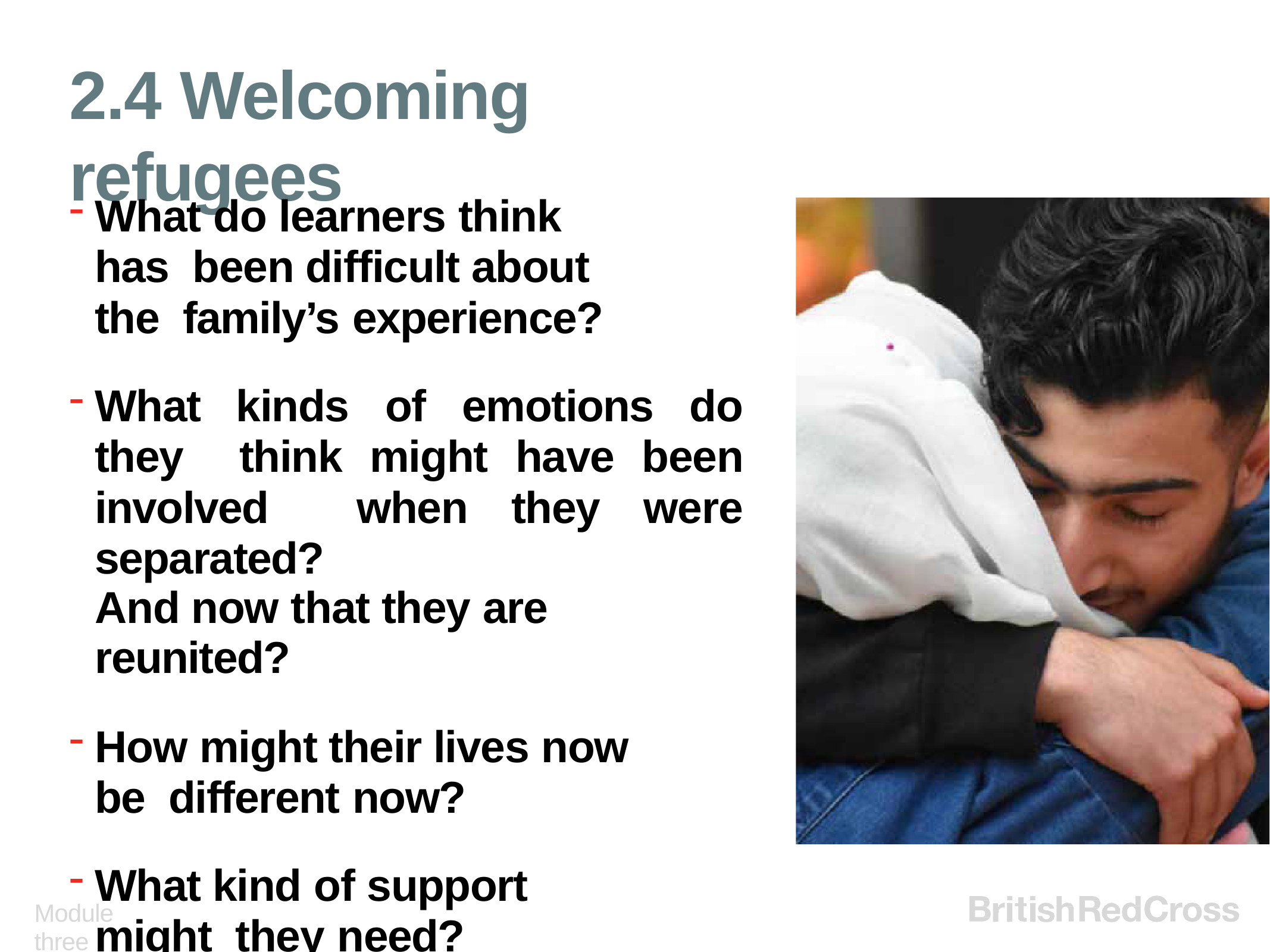

# 2.4 Welcoming refugees
What do learners think has  been difficult about the  family’s experience?
What kinds of emotions do they  think might have been involved  when they were separated?
And now that they are reunited?
How might their lives now be  different now?
What kind of support might  they need?

Module three